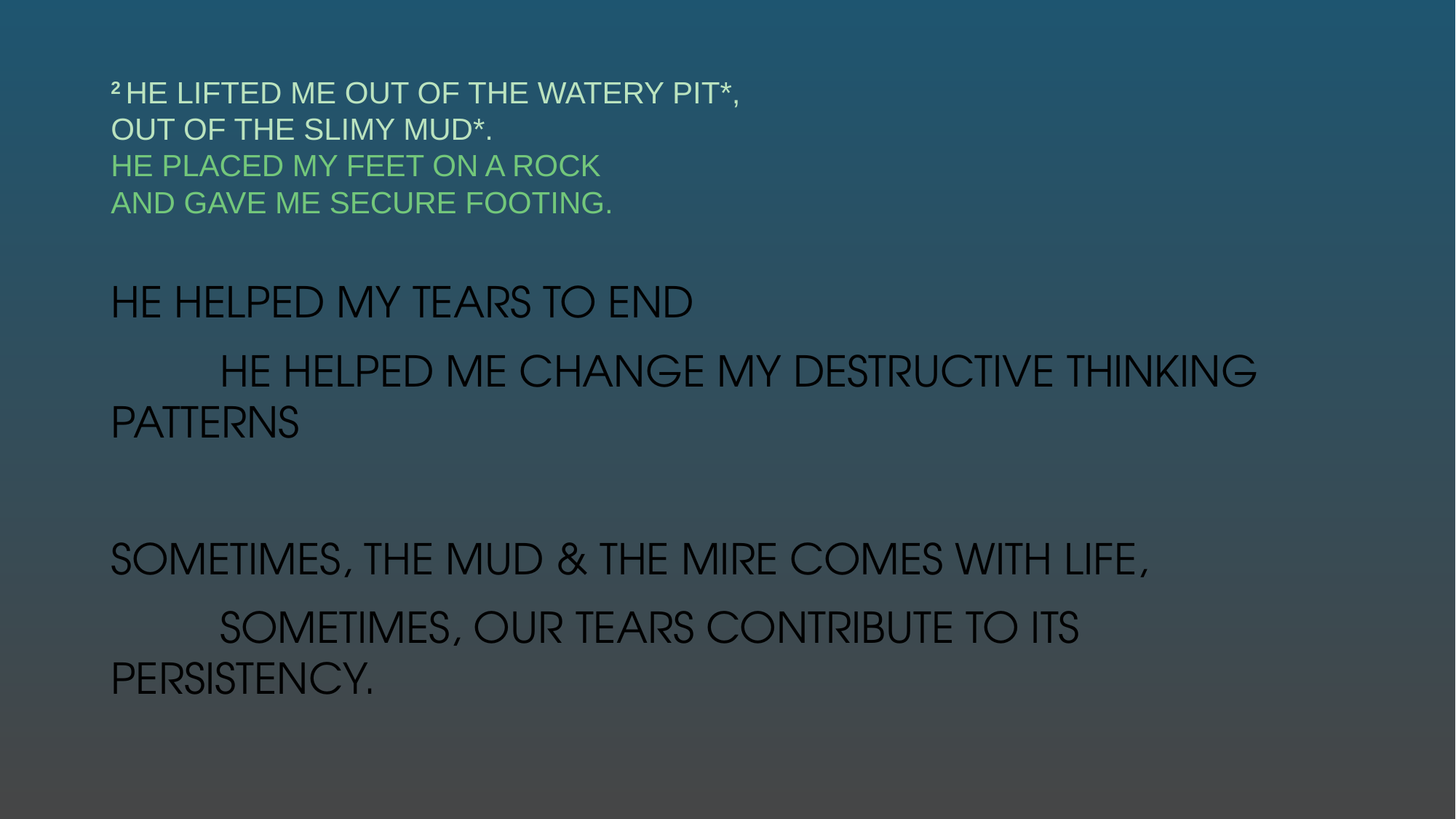

# 2 He lifted me out of the watery pit*, out of the slimy mud*. He placed my feet on a rock and gave me secure footing.
He helped my tears to end
	He helped me change my destructive thinking patterns

Sometimes, the mud & the mire comes with life,
	sometimes, our tears contribute to its persistency.